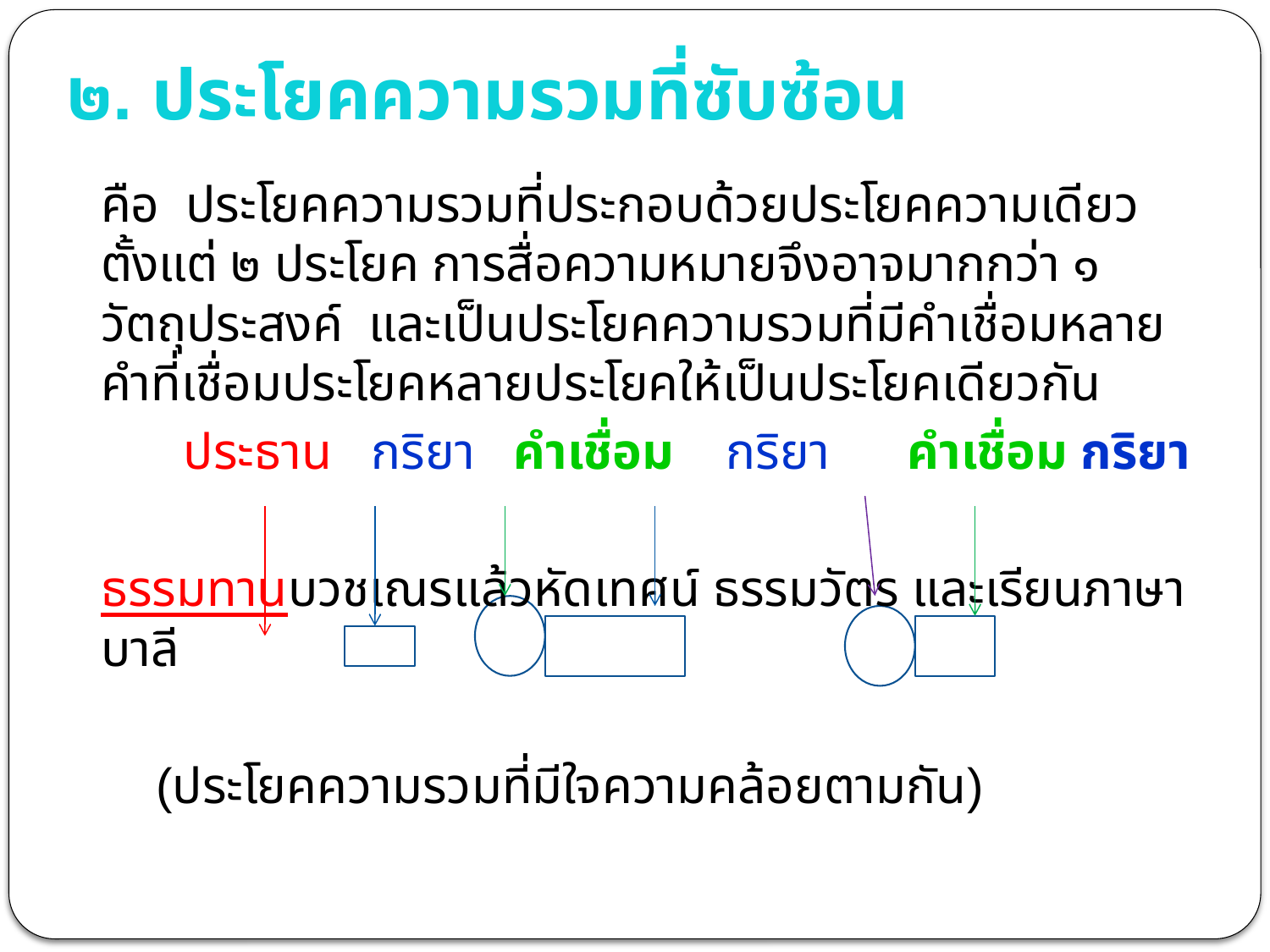

# ๒. ประโยคความรวมที่ซับซ้อน
		คือ  ประโยคความรวมที่ประกอบด้วยประโยคความเดียวตั้งแต่ ๒ ประโยค การสื่อความหมายจึงอาจมากกว่า ๑ วัตถุประสงค์  และเป็นประโยคความรวมที่มีคำเชื่อมหลายคำที่เชื่อมประโยคหลายประโยคให้เป็นประโยคเดียวกัน
         ประธาน   กริยา   คำเชื่อม    กริยา      คำเชื่อม กริยา

		ธรรมทานบวชเณรแล้วหัดเทศน์ ธรรมวัตร และเรียนภาษาบาลี

				    (ประโยคความรวมที่มีใจความคล้อยตามกัน)